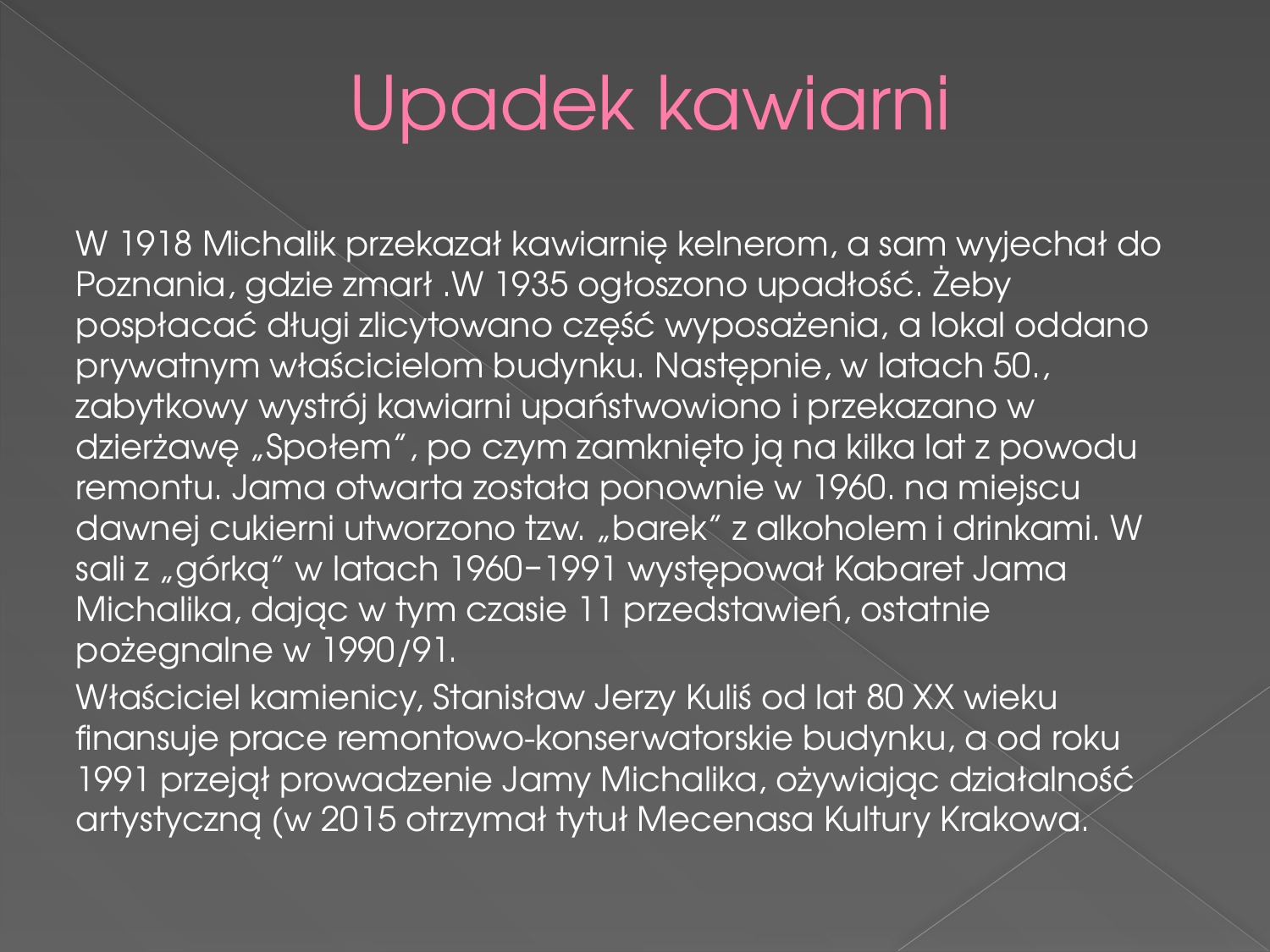

# Upadek kawiarni
W 1918 Michalik przekazał kawiarnię kelnerom, a sam wyjechał do Poznania, gdzie zmarł .W 1935 ogłoszono upadłość. Żeby pospłacać długi zlicytowano część wyposażenia, a lokal oddano prywatnym właścicielom budynku. Następnie, w latach 50., zabytkowy wystrój kawiarni upaństwowiono i przekazano w dzierżawę „Społem”, po czym zamknięto ją na kilka lat z powodu remontu. Jama otwarta została ponownie w 1960. na miejscu dawnej cukierni utworzono tzw. „barek” z alkoholem i drinkami. W sali z „górką” w latach 1960‒1991 występował Kabaret Jama Michalika, dając w tym czasie 11 przedstawień, ostatnie pożegnalne w 1990/91.
Właściciel kamienicy, Stanisław Jerzy Kuliś od lat 80 XX wieku finansuje prace remontowo-konserwatorskie budynku, a od roku 1991 przejął prowadzenie Jamy Michalika, ożywiając działalność artystyczną (w 2015 otrzymał tytuł Mecenasa Kultury Krakowa.